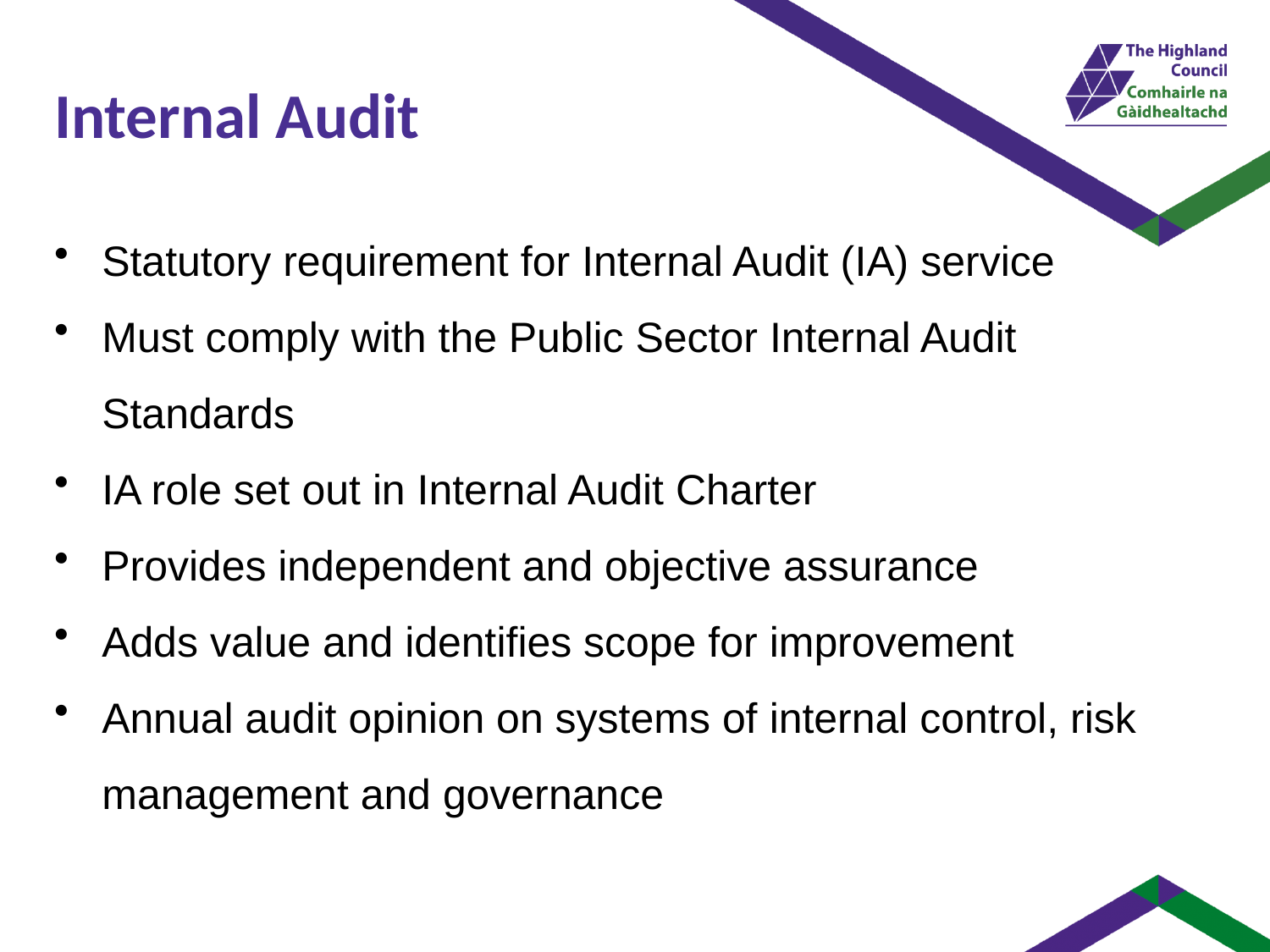

# Internal Audit
Statutory requirement for Internal Audit (IA) service
Must comply with the Public Sector Internal Audit Standards
IA role set out in Internal Audit Charter
Provides independent and objective assurance
Adds value and identifies scope for improvement
Annual audit opinion on systems of internal control, risk management and governance